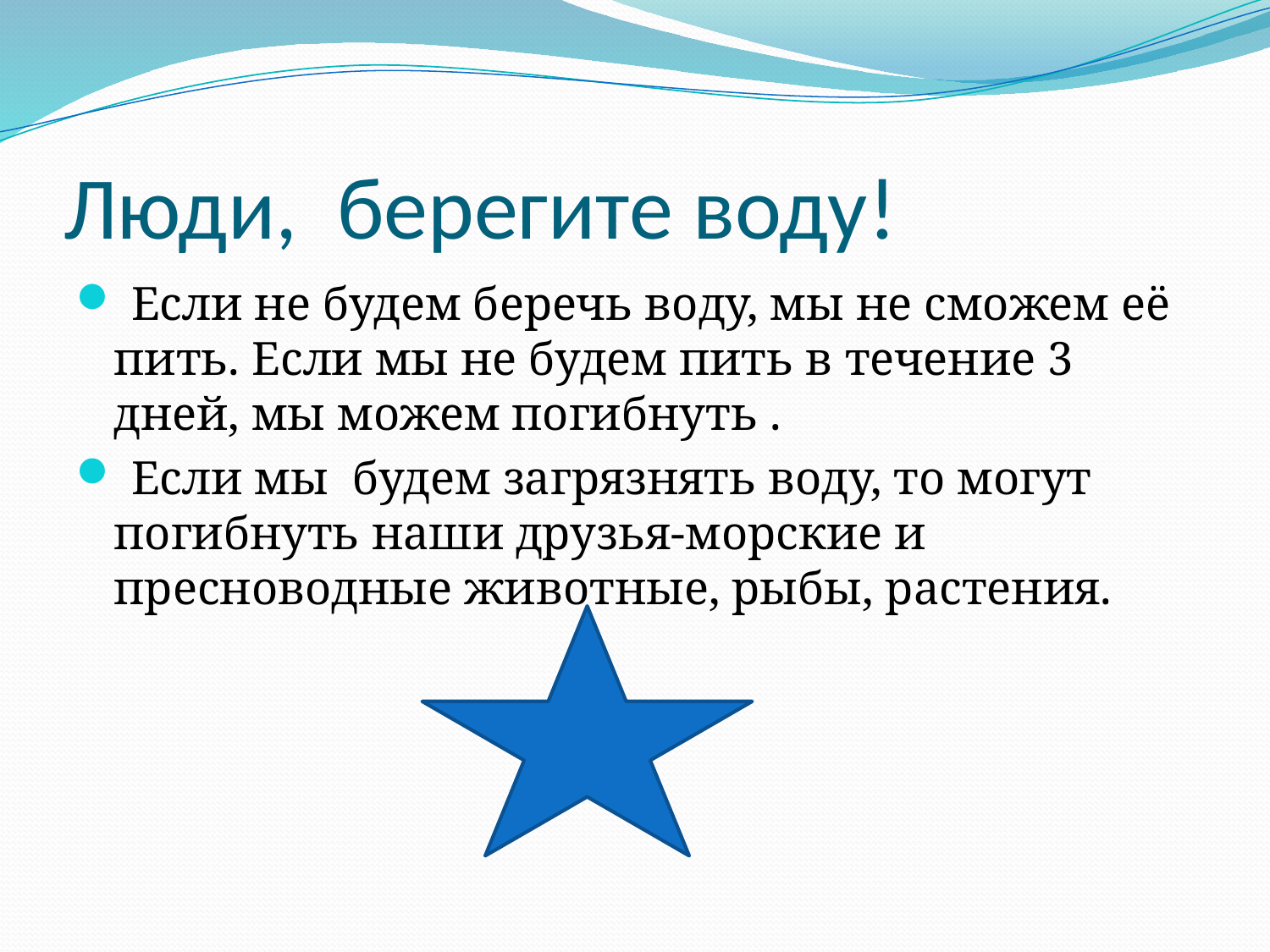

# Люди,  берегите воду!
 Если не будем беречь воду, мы не сможем её пить. Если мы не будем пить в течение 3 дней, мы можем погибнуть .
 Если мы  будем загрязнять воду, то могут погибнуть наши друзья-морские и пресноводные животные, рыбы, растения.